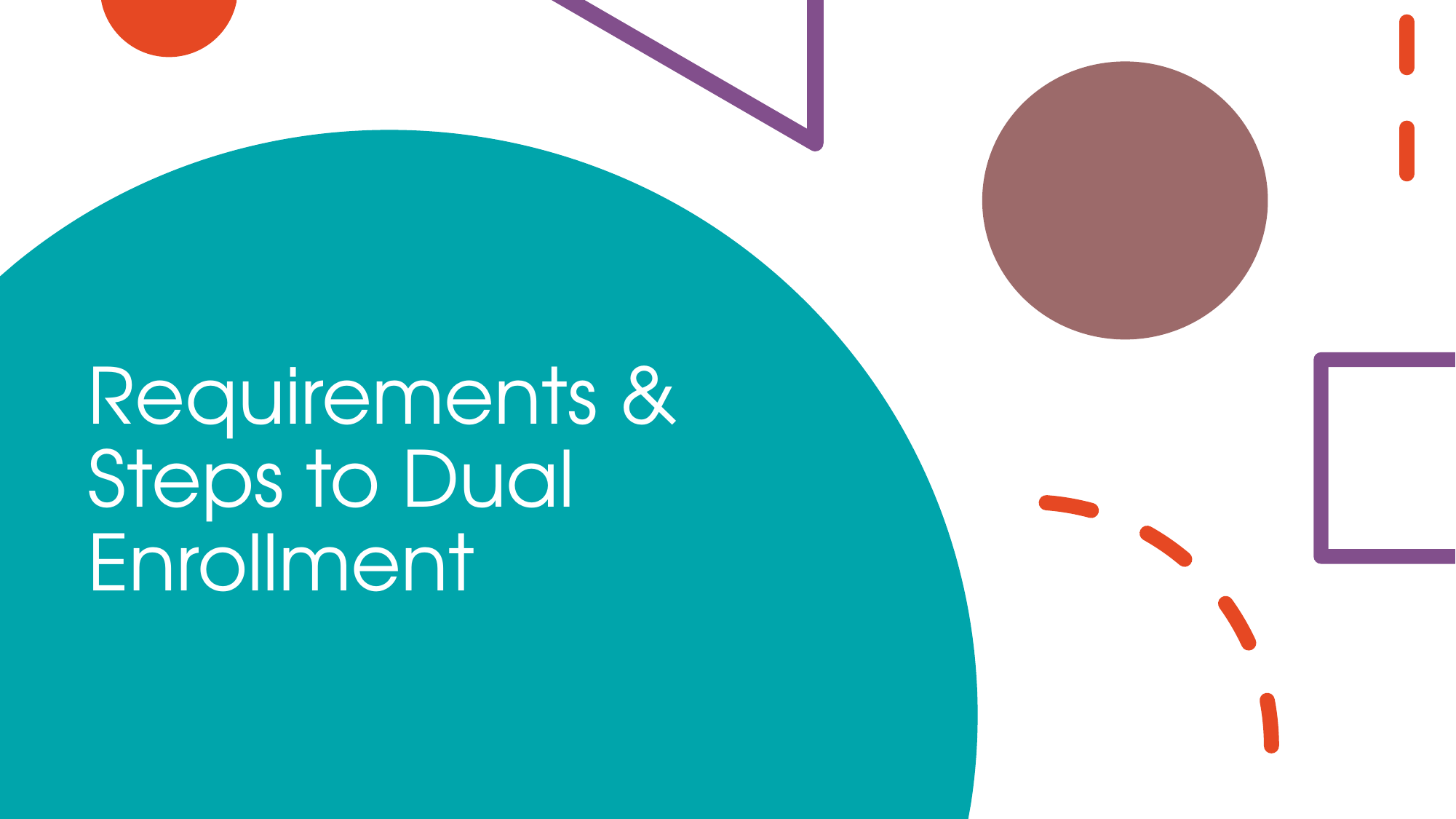

# Requirements & Steps to Dual Enrollment